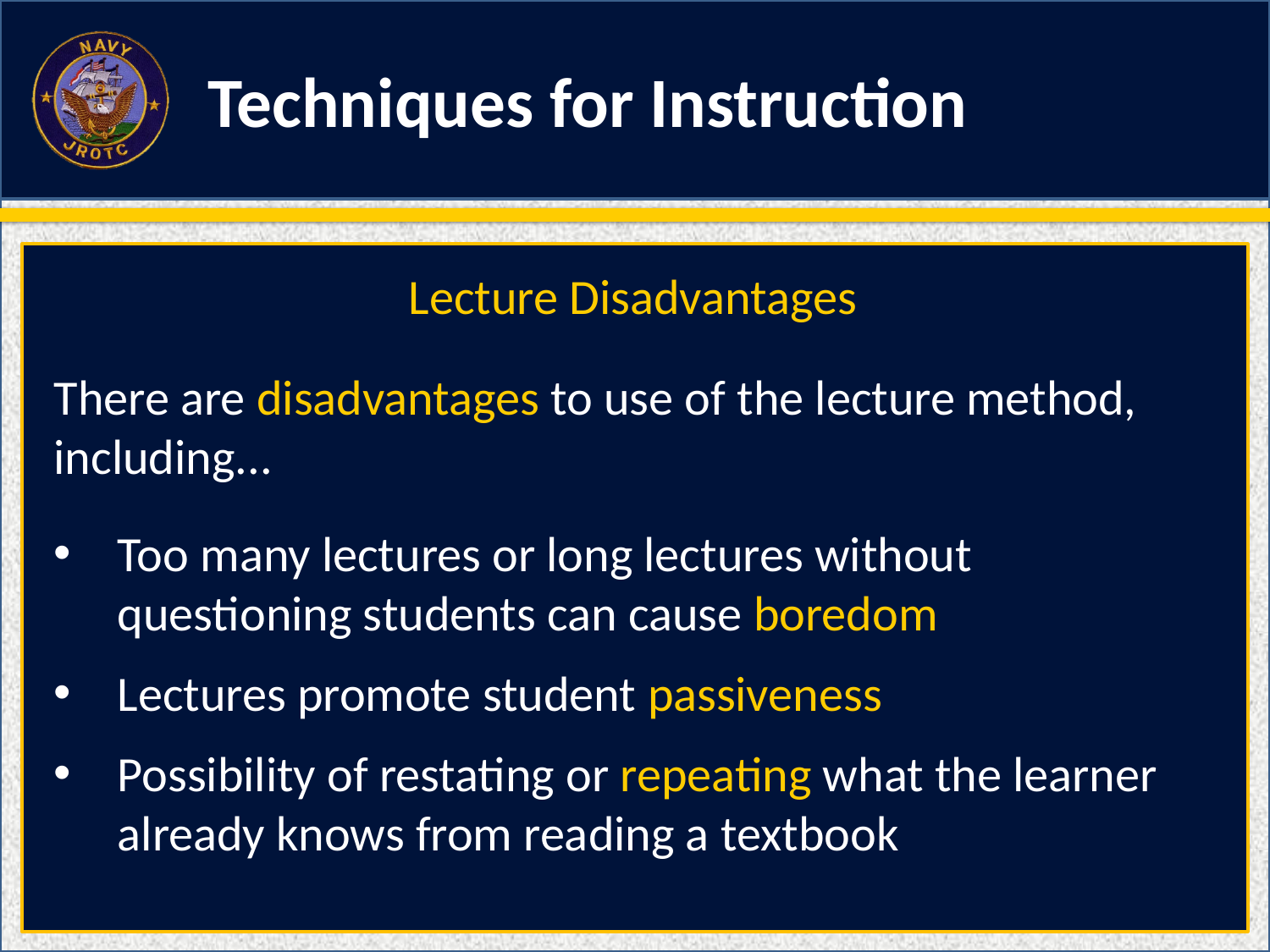

Techniques for Instruction
Lecture Disadvantages
There are disadvantages to use of the lecture method, including...

Too many lectures or long lectures without questioning students can cause boredom

Lectures promote student passiveness

Possibility of restating or repeating what the learner already knows from reading a textbook